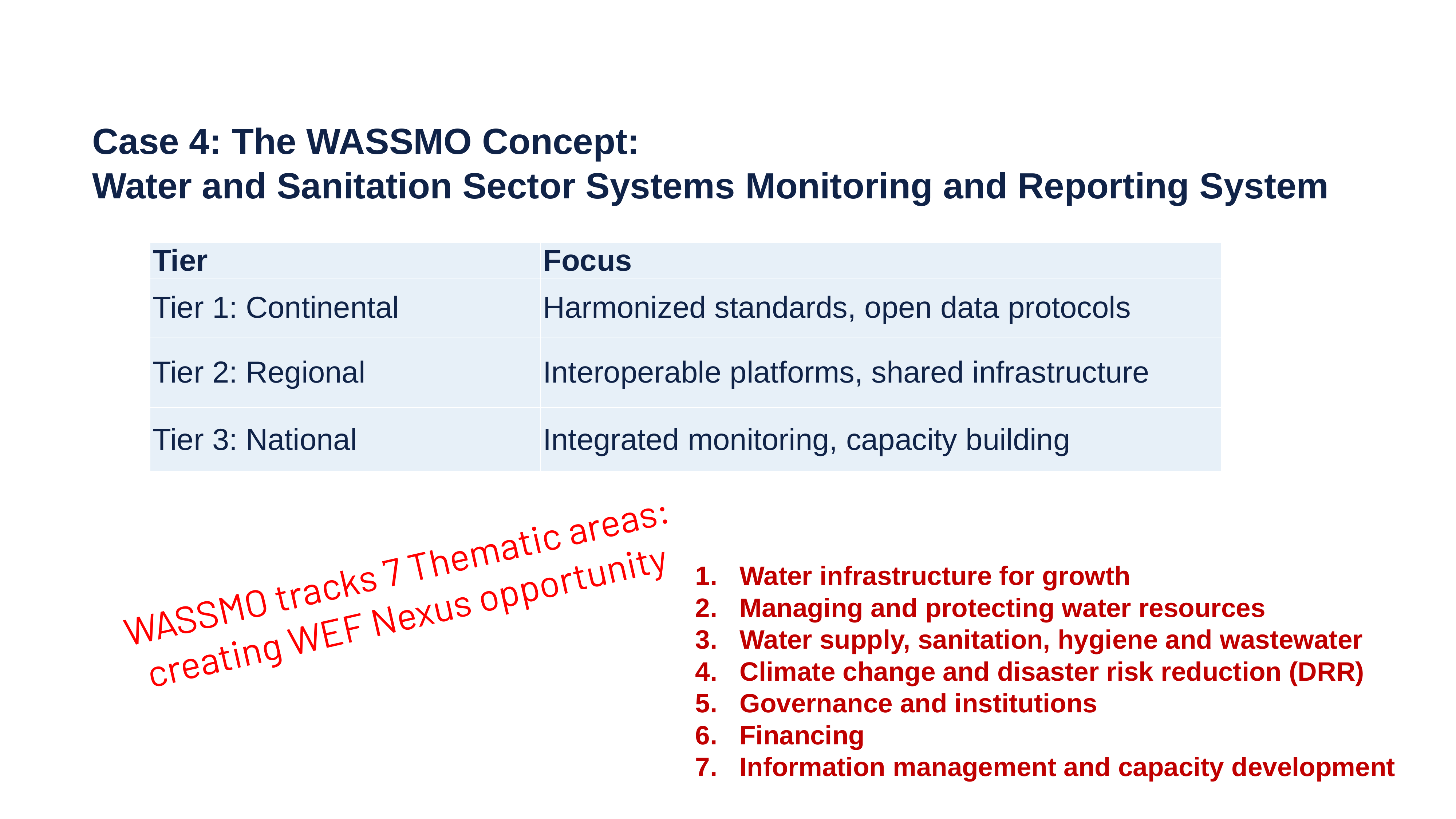

#
Case 4: The WASSMO Concept:
Water and Sanitation Sector Systems Monitoring and Reporting System

| Tier | Focus |
| --- | --- |
| Tier 1: Continental | Harmonized standards, open data protocols |
| Tier 2: Regional | Interoperable platforms, shared infrastructure |
| Tier 3: National | Integrated monitoring, capacity building |
WASSMO tracks 7 Thematic areas:
creating WEF Nexus opportunity
Water infrastructure for growth
Managing and protecting water resources
Water supply, sanitation, hygiene and wastewater
Climate change and disaster risk reduction (DRR)
Governance and institutions
Financing
Information management and capacity development